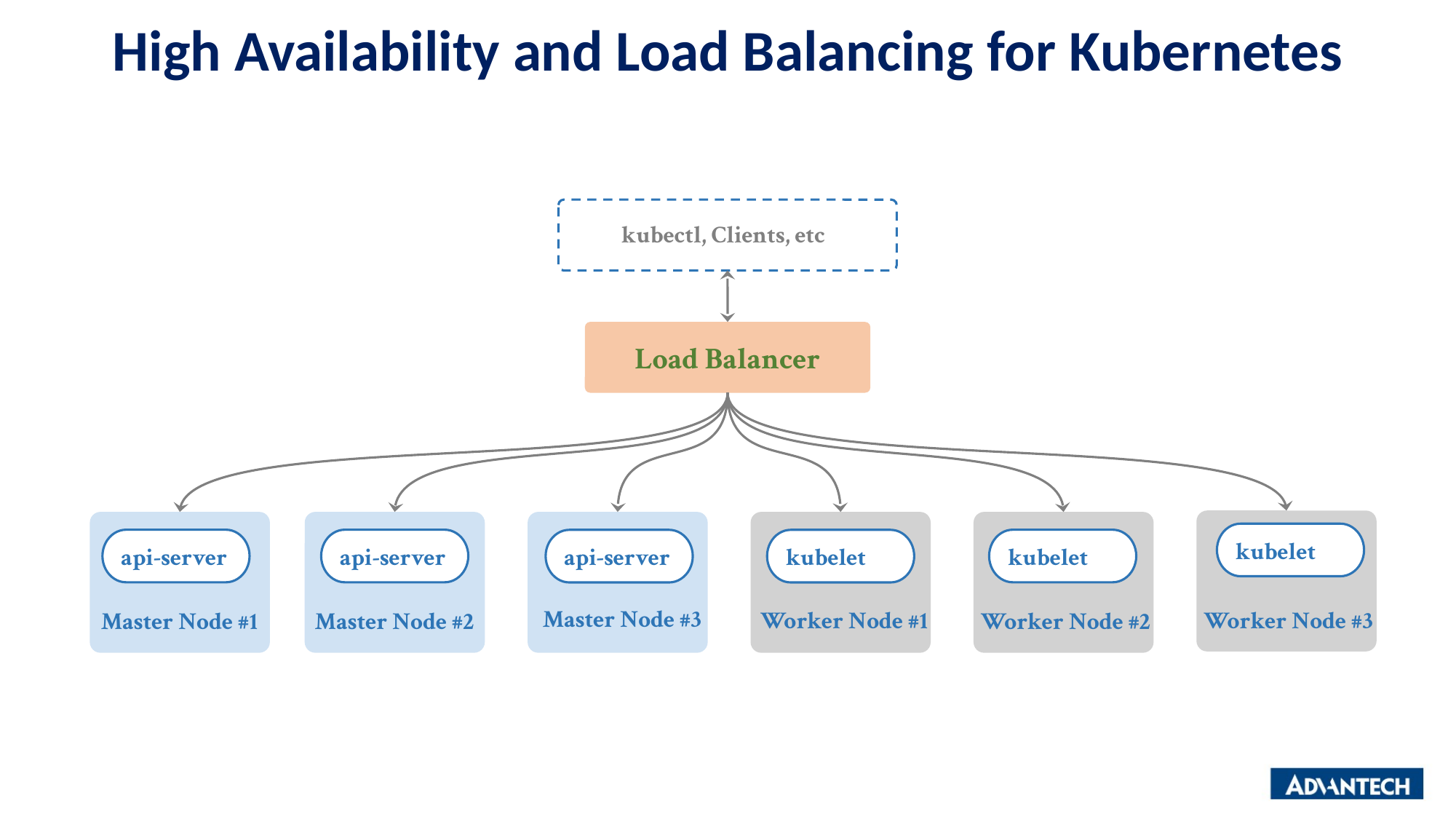

# High Availability and Load Balancing for Kubernetes

kubectl, Clients, etc

Load Balancer

kubelet

api-server
api-server
kubelet
kubelet
api-server
Master Node #3
Worker Node #1
Worker Node #3
Master Node #1
Worker Node #2
Master Node #2